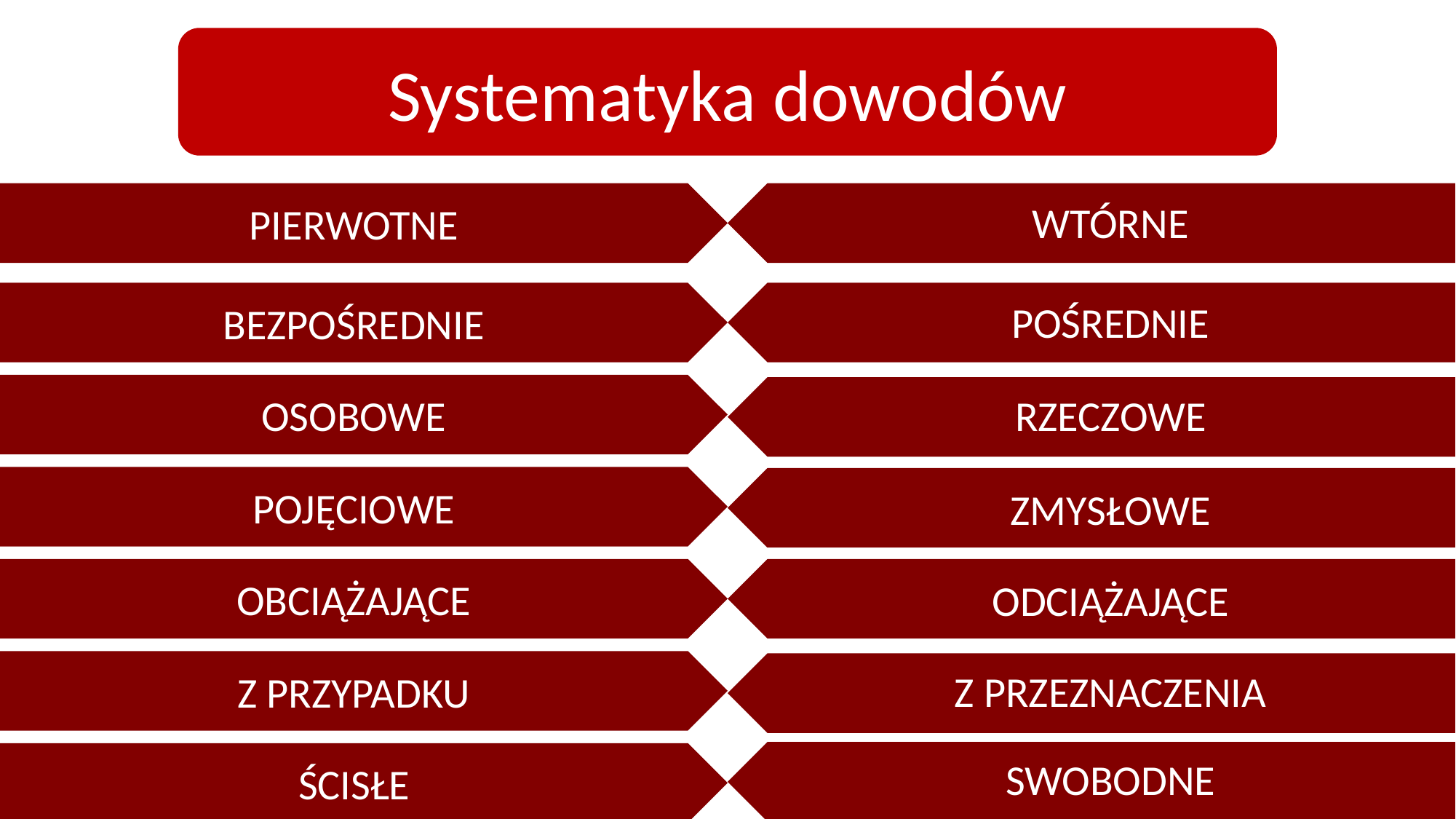

Systematyka dowodów
PIERWOTNE

WTÓRNE

BEZPOŚREDNIE
POŚREDNIE
OSOBOWE

RZECZOWE
POJĘCIOWE

ZMYSŁOWE
OBCIĄŻAJĄCE

ODCIĄŻAJĄCE
Z PRZYPADKU

Z PRZEZNACZENIA

ŚCISŁE
SWOBODNE